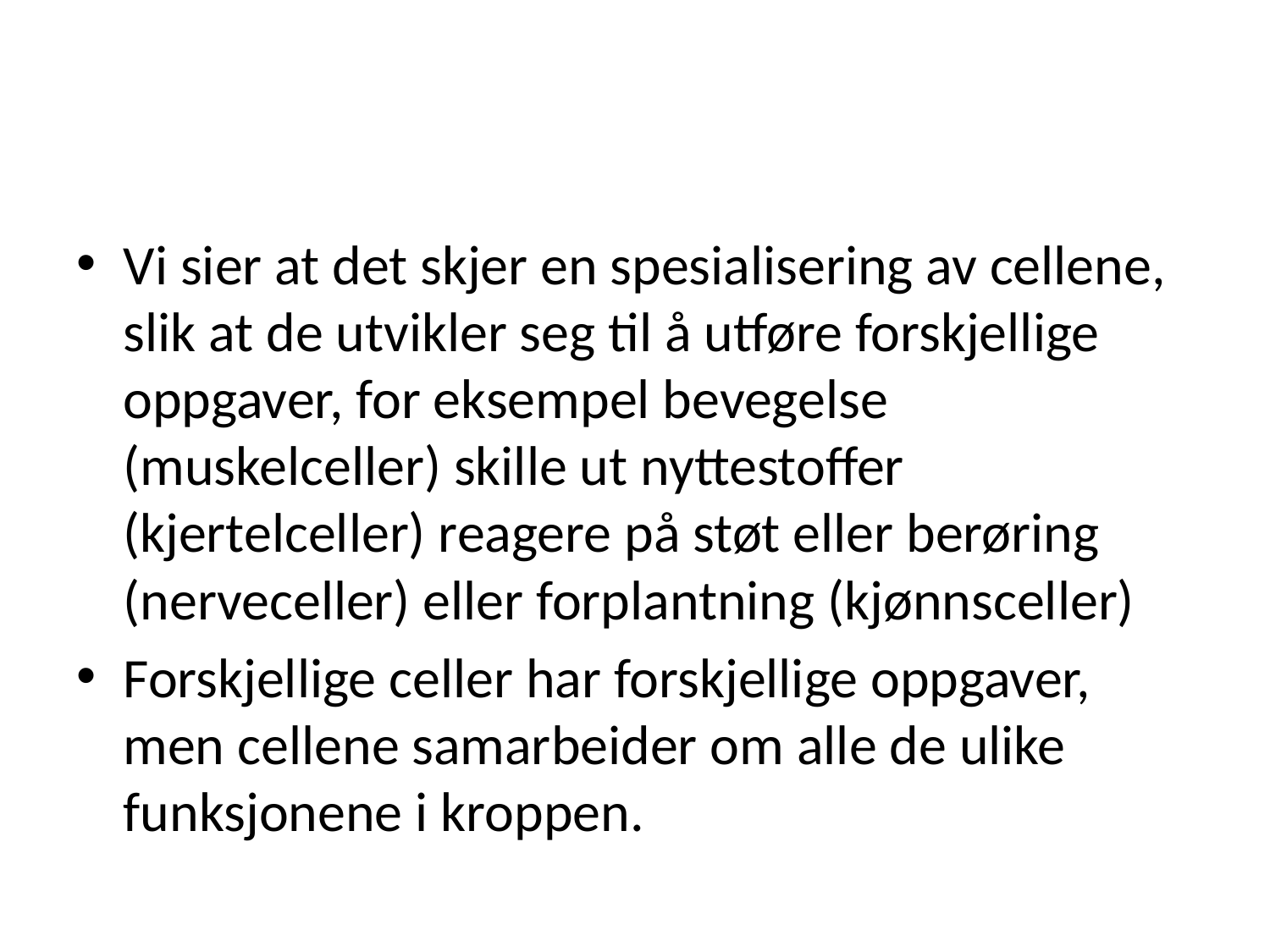

#
Vi sier at det skjer en spesialisering av cellene, slik at de utvikler seg til å utføre forskjellige oppgaver, for eksempel bevegelse (muskelceller) skille ut nyttestoffer (kjertelceller) reagere på støt eller berøring (nerveceller) eller forplantning (kjønnsceller)
Forskjellige celler har forskjellige oppgaver, men cellene samarbeider om alle de ulike funksjonene i kroppen.